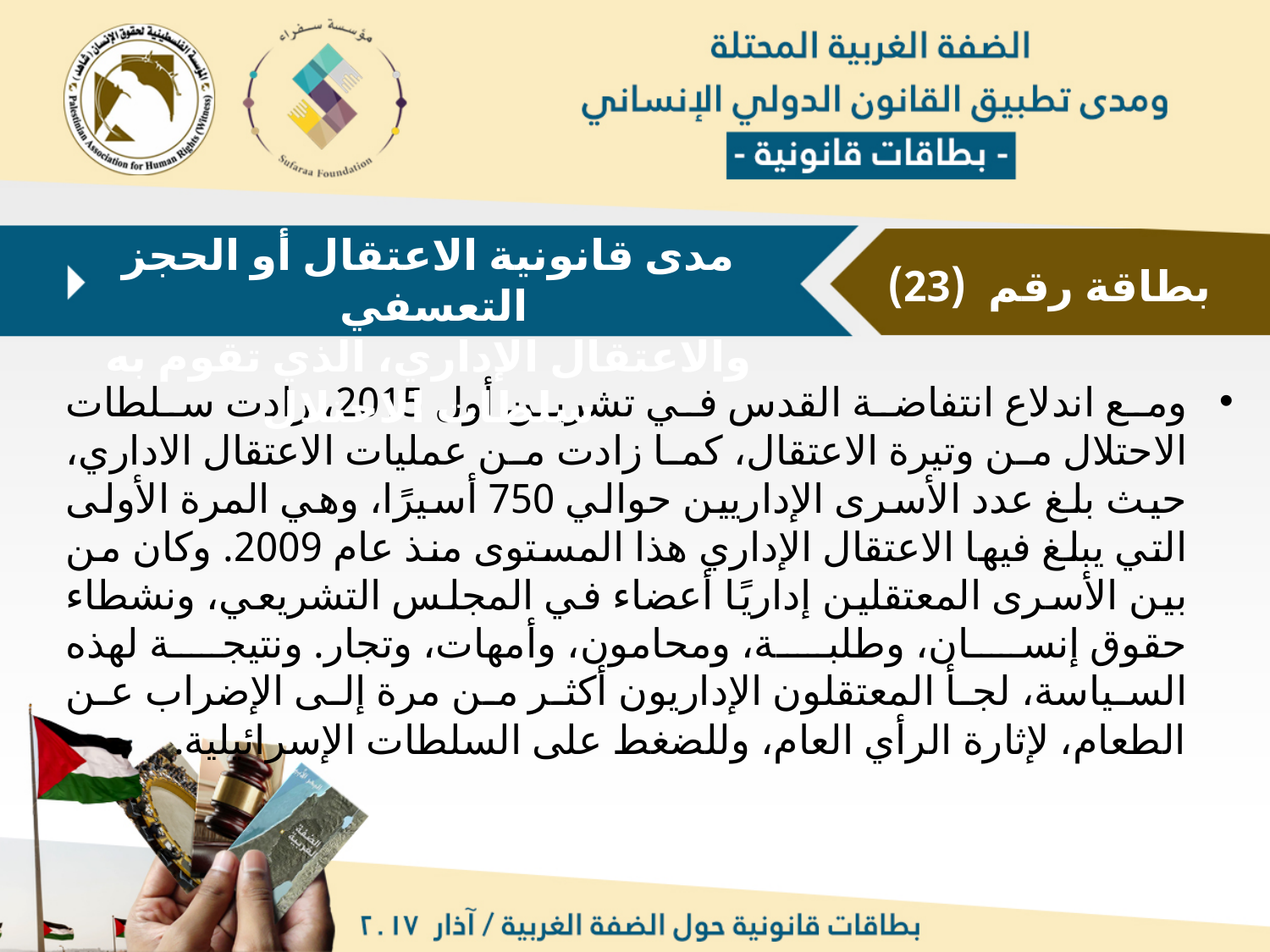

مدى قانونية الاعتقال أو الحجز التعسفي
والاعتقال الإداري، الذي تقوم به سلطات الاحتلال
بطاقة رقم  (23)
ومع اندلاع انتفاضة القدس في تشرين أول 2015، زادت سلطات الاحتلال من وتيرة الاعتقال، كما زادت من عمليات الاعتقال الاداري، حيث بلغ عدد الأسرى الإداريين حوالي 750 أسيرًا، وهي المرة الأولى التي يبلغ فيها الاعتقال الإداري هذا المستوى منذ عام 2009. وكان من بين الأسرى المعتقلين إداريًا أعضاء في المجلس التشريعي، ونشطاء حقوق إنسان، وطلبة، ومحامون، وأمهات، وتجار. ونتيجة لهذه السياسة، لجأ المعتقلون الإداريون أكثر من مرة إلى الإضراب عن الطعام، لإثارة الرأي العام، وللضغط على السلطات الإسرائيلية.